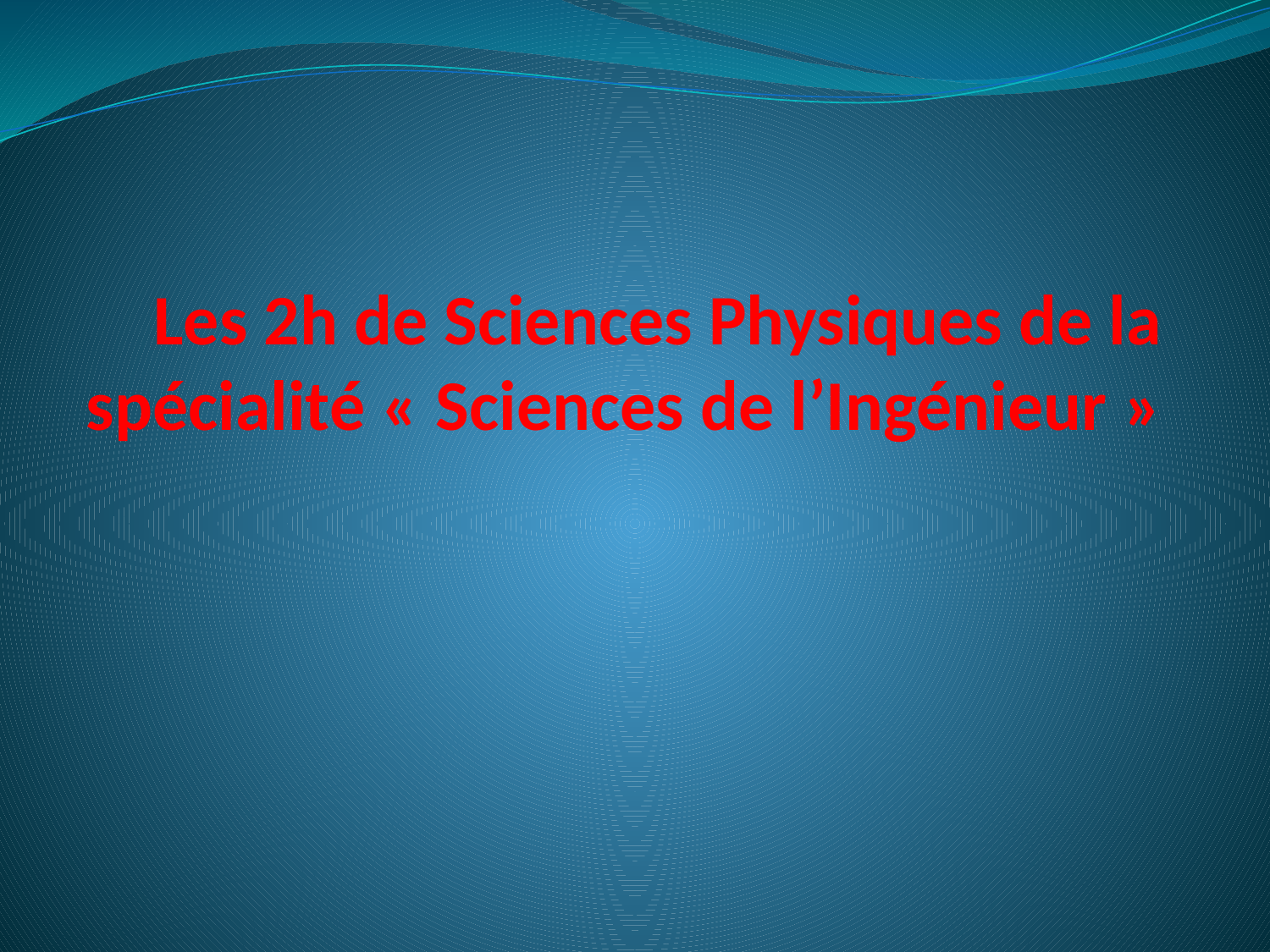

# Les 2h de Sciences Physiques de la spécialité « Sciences de l’Ingénieur »